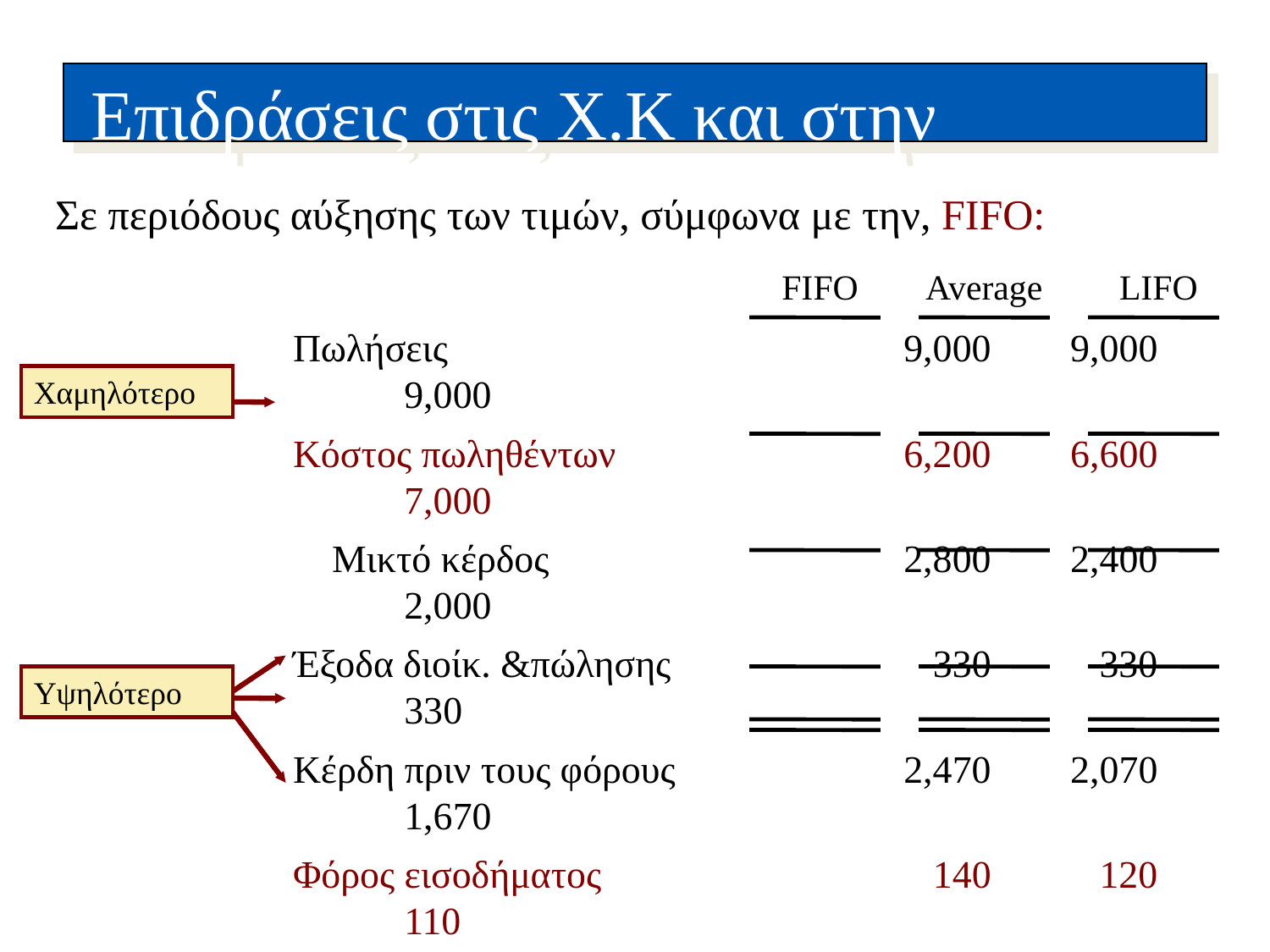

Επιδράσεις στις Χ.Κ και στην φορολόγηση
Σε περιόδους αύξησης των τιμών, σύμφωνα με την, FIFO:
FIFO
Average
LIFO
Πωλήσεις	9,000	9,000	9,000
Κόστος πωληθέντων	6,200	6,600	7,000
    Μικτό κέρδος	2,800	2,400	2,000
Έξοδα διοίκ. &πώλησης	330	330	330
Κέρδη πριν τους φόρους	2,470	2,070	1,670
Φόρος εισοδήματος	140	120	110
Καθαρά κέρδη	2,330	1,950	1,560

Υπόλοιπο Αποθεμάτων	5,800	5,400	5,000

Χαμηλότερο

Υψηλότερο